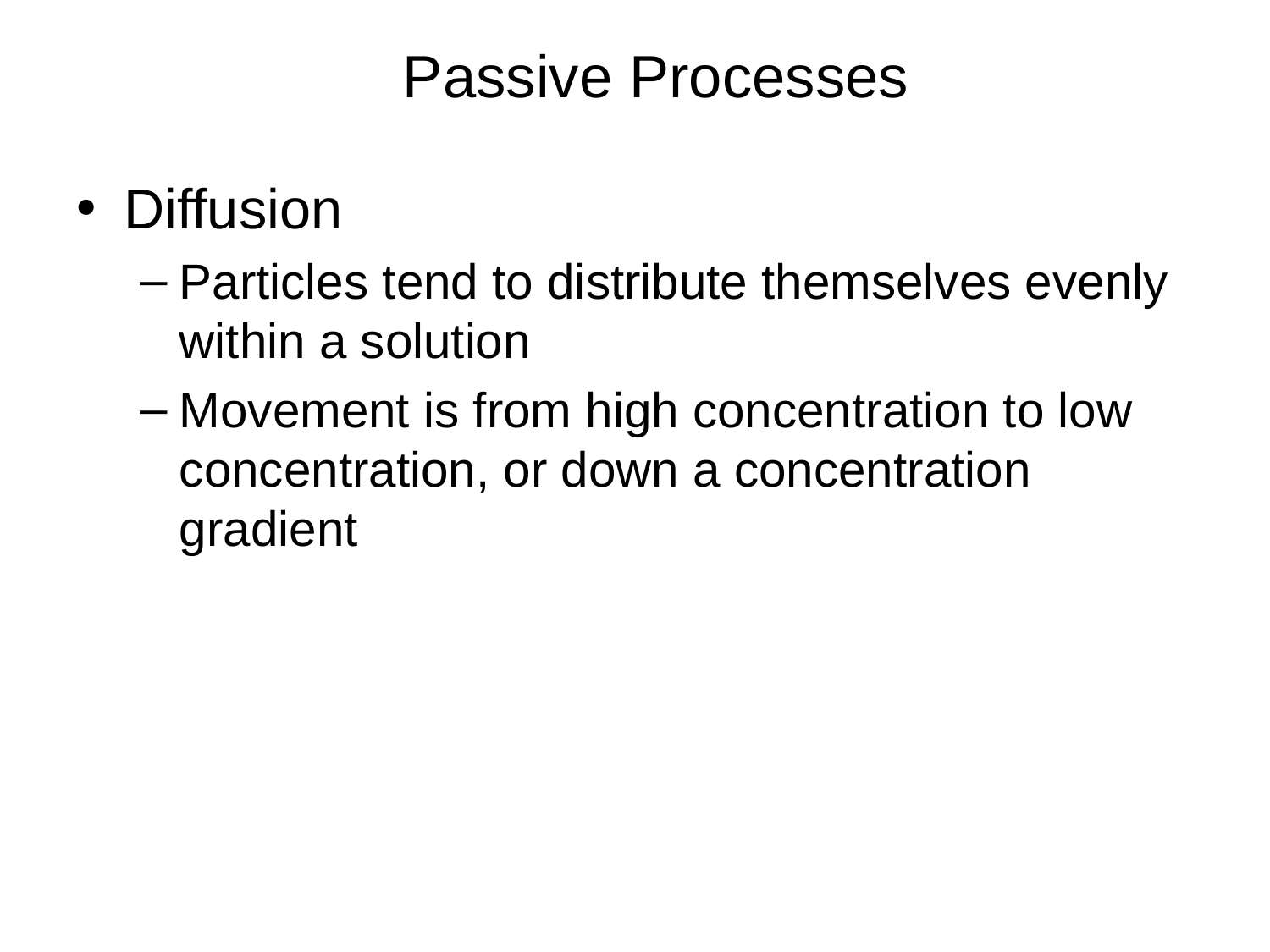

Passive Processes
Diffusion
Particles tend to distribute themselves evenly within a solution
Movement is from high concentration to low concentration, or down a concentration gradient